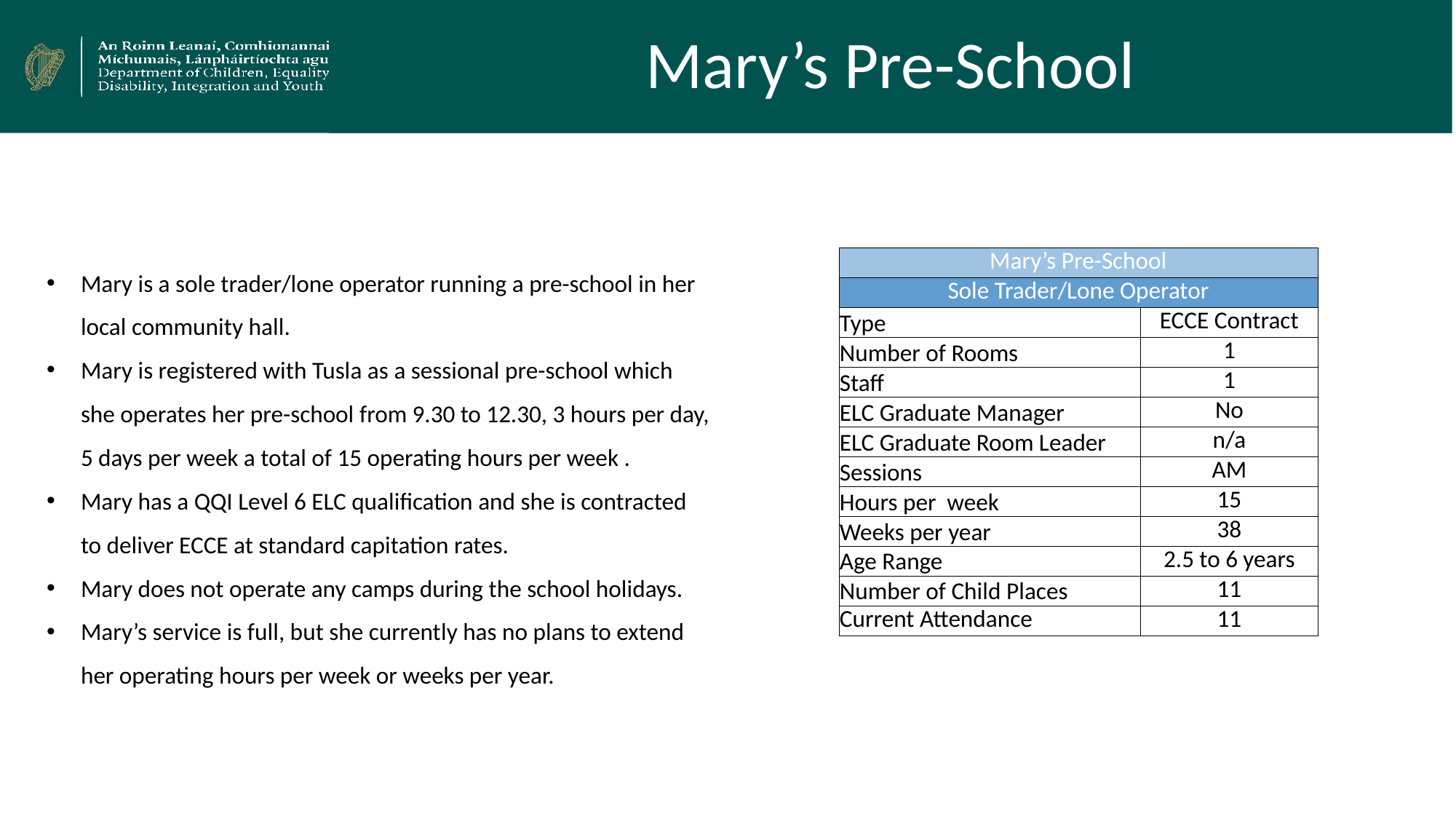

# Mary’s Pre-School
Mary is a sole trader/lone operator running a pre-school in her local community hall.
Mary is registered with Tusla as a sessional pre-school which she operates her pre-school from 9.30 to 12.30, 3 hours per day, 5 days per week a total of 15 operating hours per week .
Mary has a QQI Level 6 ELC qualification and she is contracted to deliver ECCE at standard capitation rates.
Mary does not operate any camps during the school holidays.
Mary’s service is full, but she currently has no plans to extend her operating hours per week or weeks per year.
| Mary’s Pre-School |  |
| --- | --- |
| Sole Trader/Lone Operator |  |
| Type | ECCE Contract |
| Number of Rooms | 1 |
| Staff | 1 |
| ELC Graduate Manager | No |
| ELC Graduate Room Leader | n/a |
| Sessions | AM |
| Hours per week | 15 |
| Weeks per year | 38 |
| Age Range | 2.5 to 6 years |
| Number of Child Places | 11 |
| Current Attendance | 11 |